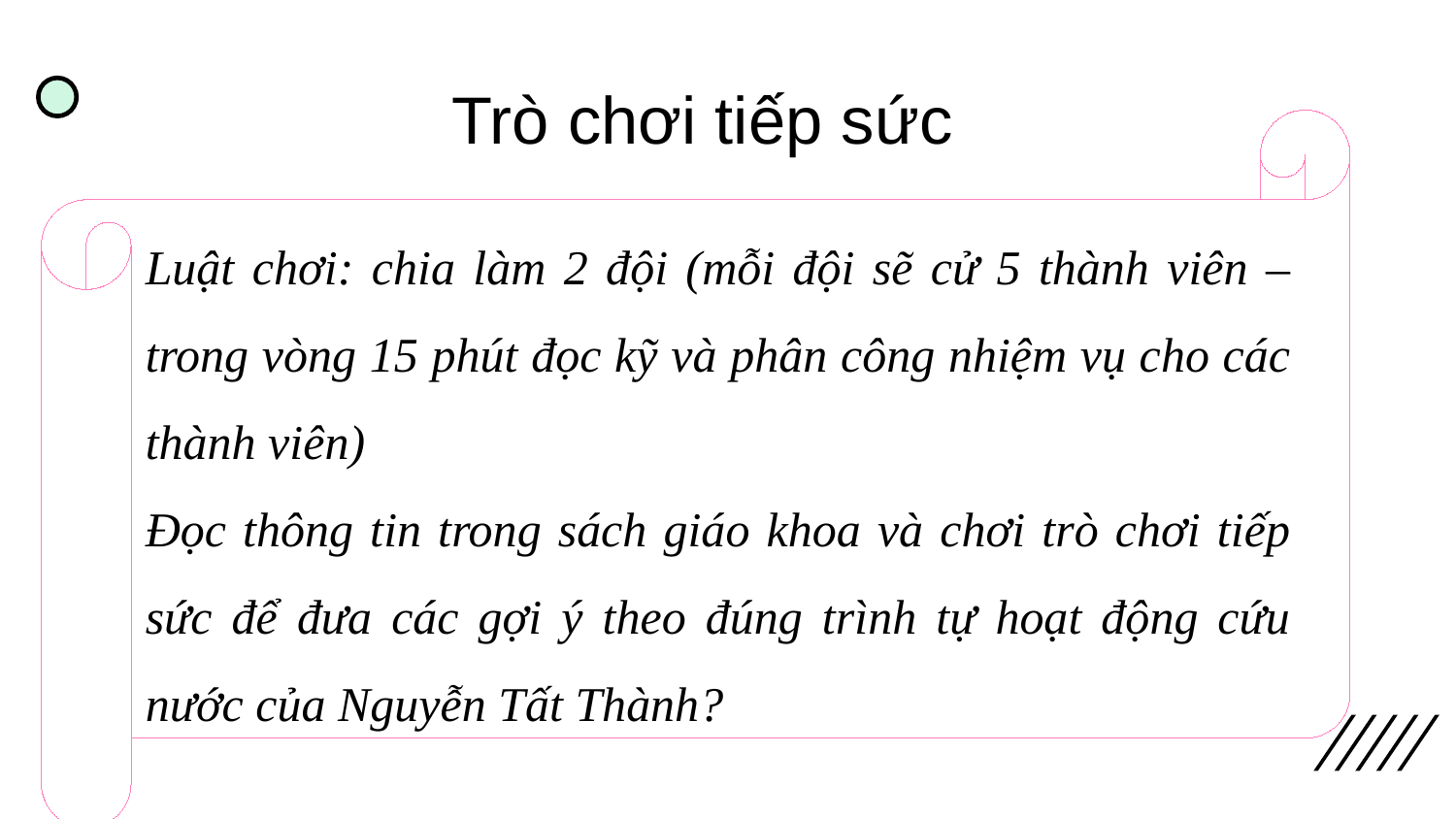

# Trò chơi tiếp sức
Luật chơi: chia làm 2 đội (mỗi đội sẽ cử 5 thành viên – trong vòng 15 phút đọc kỹ và phân công nhiệm vụ cho các thành viên)
Đọc thông tin trong sách giáo khoa và chơi trò chơi tiếp sức để đưa các gợi ý theo đúng trình tự hoạt động cứu nước của Nguyễn Tất Thành?